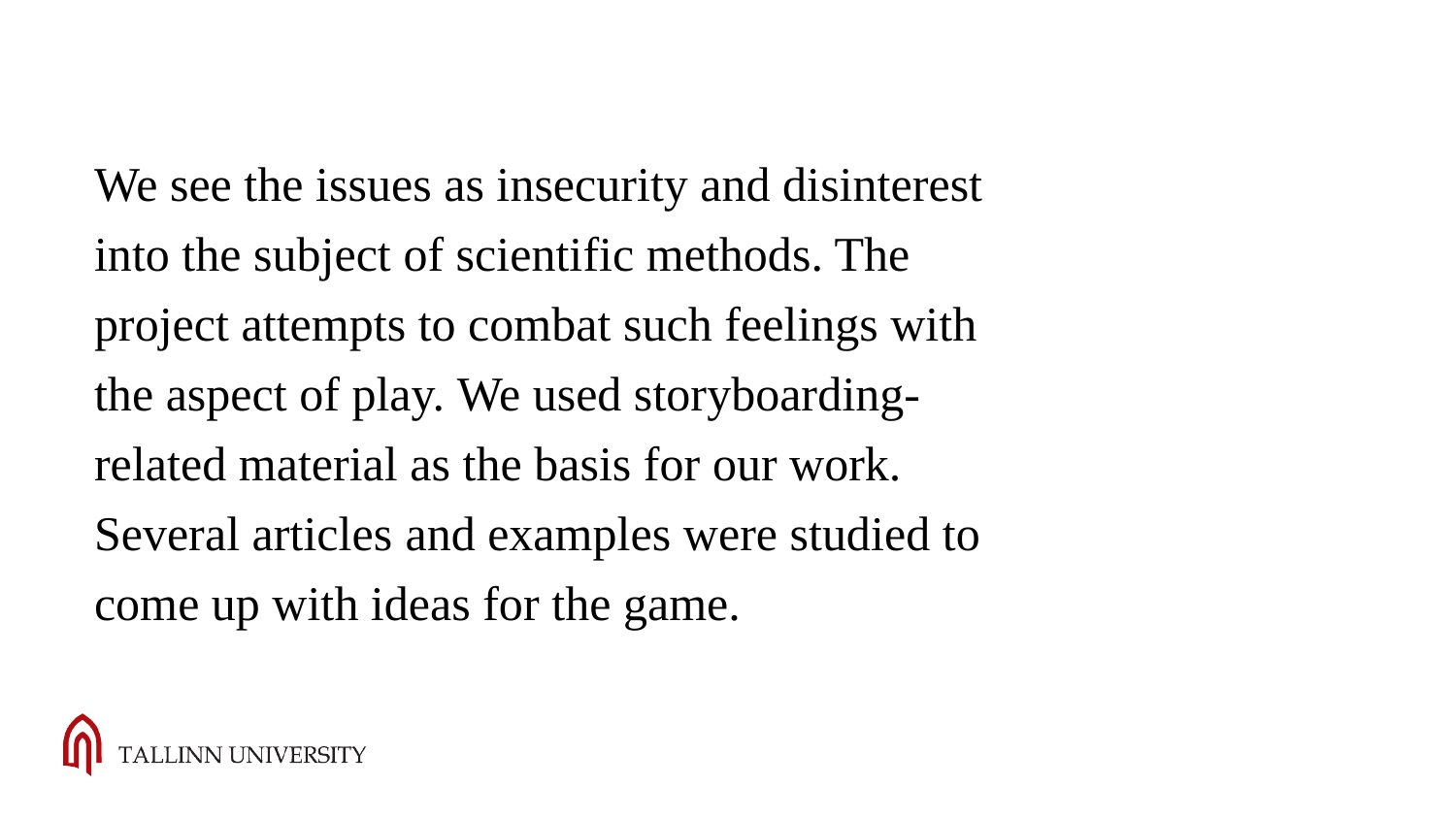

We see the issues as insecurity and disinterest into the subject of scientific methods. The project attempts to combat such feelings with the aspect of play. We used storyboarding-related material as the basis for our work. Several articles and examples were studied to come up with ideas for the game.